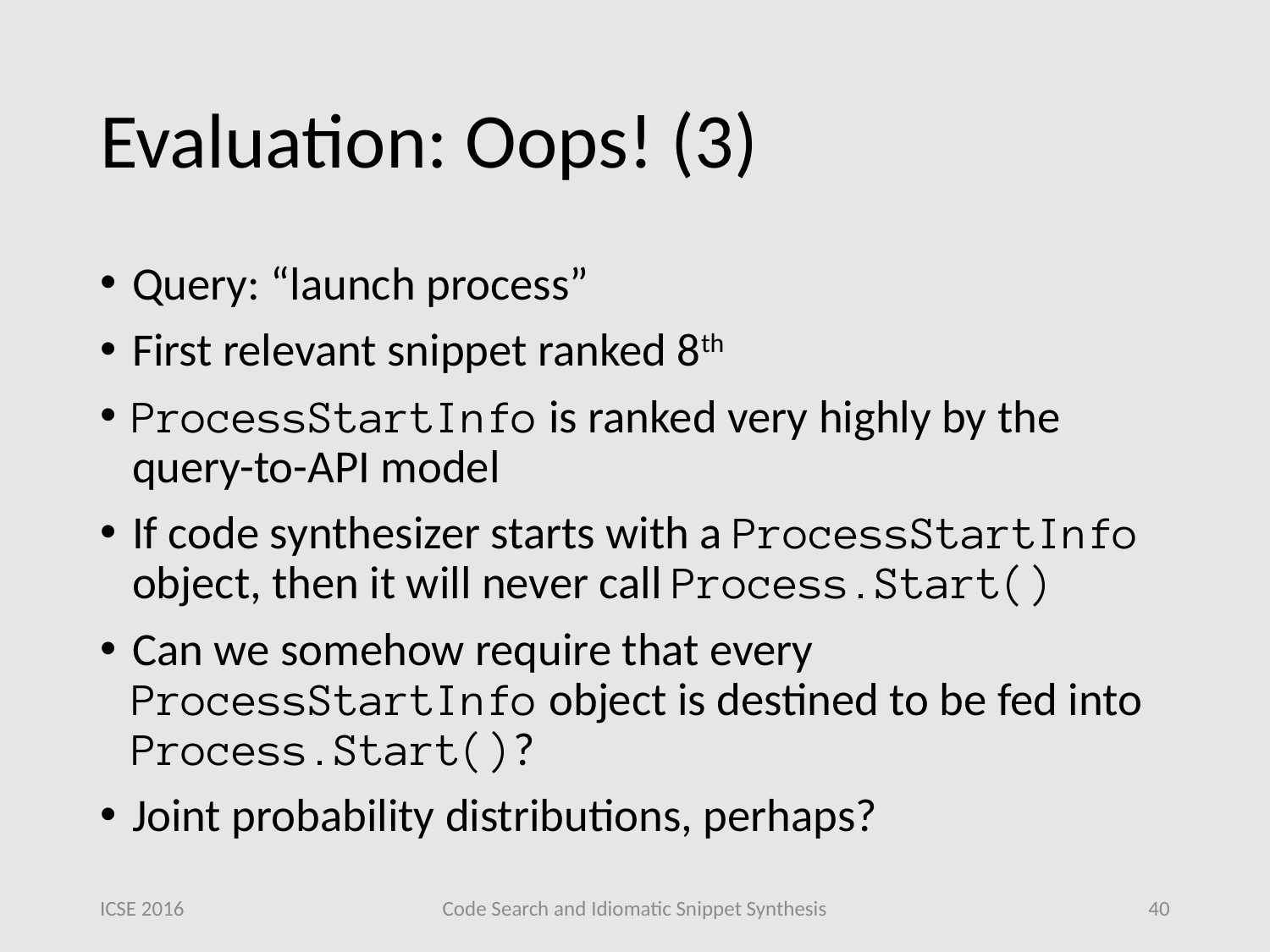

# Evaluation: Oops! (3)
Query: “launch process”
First relevant snippet ranked 8th
ProcessStartInfo is ranked very highly by the query-to-API model
If code synthesizer starts with a ProcessStartInfo object, then it will never call Process.Start()
Can we somehow require that every ProcessStartInfo object is destined to be fed into Process.Start()?
Joint probability distributions, perhaps?
ICSE 2016
Code Search and Idiomatic Snippet Synthesis
40